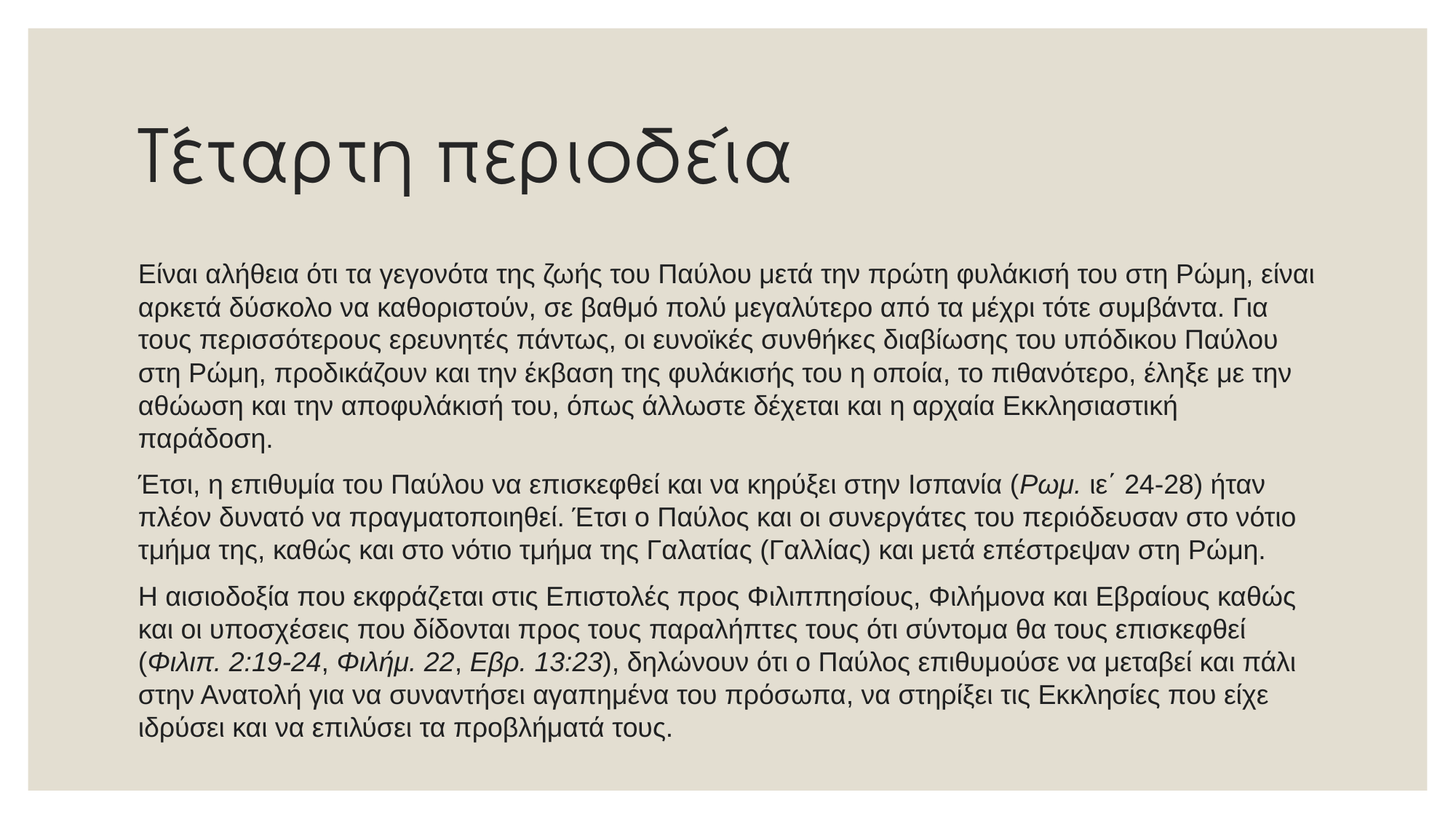

# Τέταρτη περιοδεία
Είναι αλήθεια ότι τα γεγονότα της ζωής του Παύλου μετά την πρώτη φυλάκισή του στη Ρώμη, είναι αρκετά δύσκολο να καθοριστούν, σε βαθμό πολύ μεγαλύτερο από τα μέχρι τότε συμβάντα. Για τους περισσότερους ερευνητές πάντως, οι ευνοϊκές συνθήκες διαβίωσης του υπόδικου Παύλου στη Ρώμη, προδικάζουν και την έκβαση της φυλάκισής του η οποία, το πιθανότερο, έληξε με την αθώωση και την αποφυλάκισή του, όπως άλλωστε δέχεται και η αρχαία Εκκλησιαστική παράδοση.
Έτσι, η επιθυμία του Παύλου να επισκεφθεί και να κηρύξει στην Ισπανία (Ρωμ. ιε΄ 24-28) ήταν πλέον δυνατό να πραγματοποιηθεί. Έτσι ο Παύλος και οι συνεργάτες του περιόδευσαν στο νότιο τμήμα της, καθώς και στο νότιο τμήμα της Γαλατίας (Γαλλίας) και μετά επέστρεψαν στη Ρώμη.
Η αισιοδοξία που εκφράζεται στις Επιστολές προς Φιλιππησίους, Φιλήμονα και Εβραίους καθώς και οι υποσχέσεις που δίδονται προς τους παραλήπτες τους ότι σύντομα θα τους επισκεφθεί (Φιλιπ. 2:19-24, Φιλήμ. 22, Εβρ. 13:23), δηλώνουν ότι ο Παύλος επιθυμούσε να μεταβεί και πάλι στην Ανατολή για να συναντήσει αγαπημένα του πρόσωπα, να στηρίξει τις Εκκλησίες που είχε ιδρύσει και να επιλύσει τα προβλήματά τους.